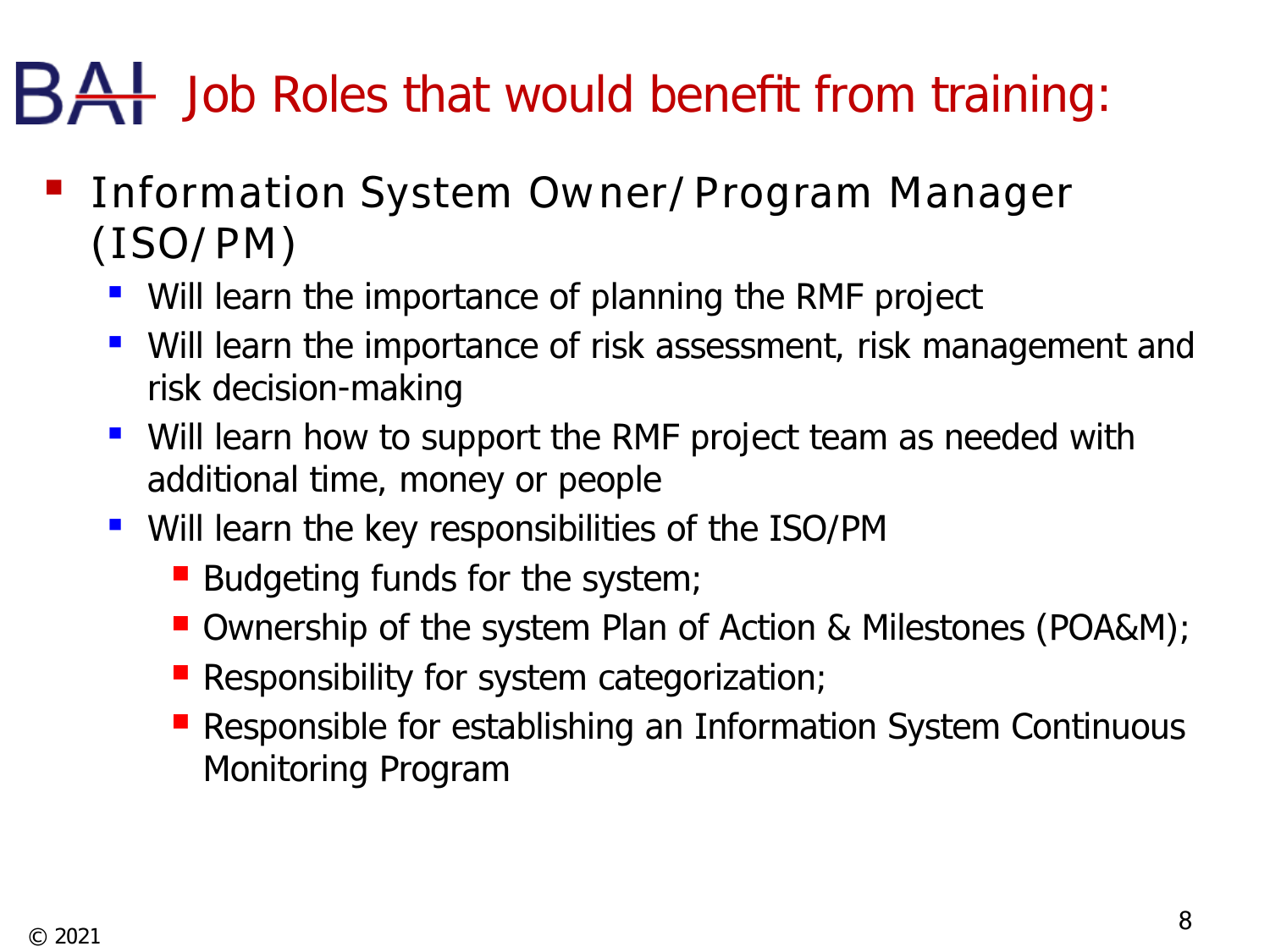

# Job Roles that would benefit from training:
Information System Owner/Program Manager (ISO/PM)
Will learn the importance of planning the RMF project
Will learn the importance of risk assessment, risk management and risk decision-making
Will learn how to support the RMF project team as needed with additional time, money or people
Will learn the key responsibilities of the ISO/PM
Budgeting funds for the system;
Ownership of the system Plan of Action & Milestones (POA&M);
Responsibility for system categorization;
Responsible for establishing an Information System Continuous Monitoring Program